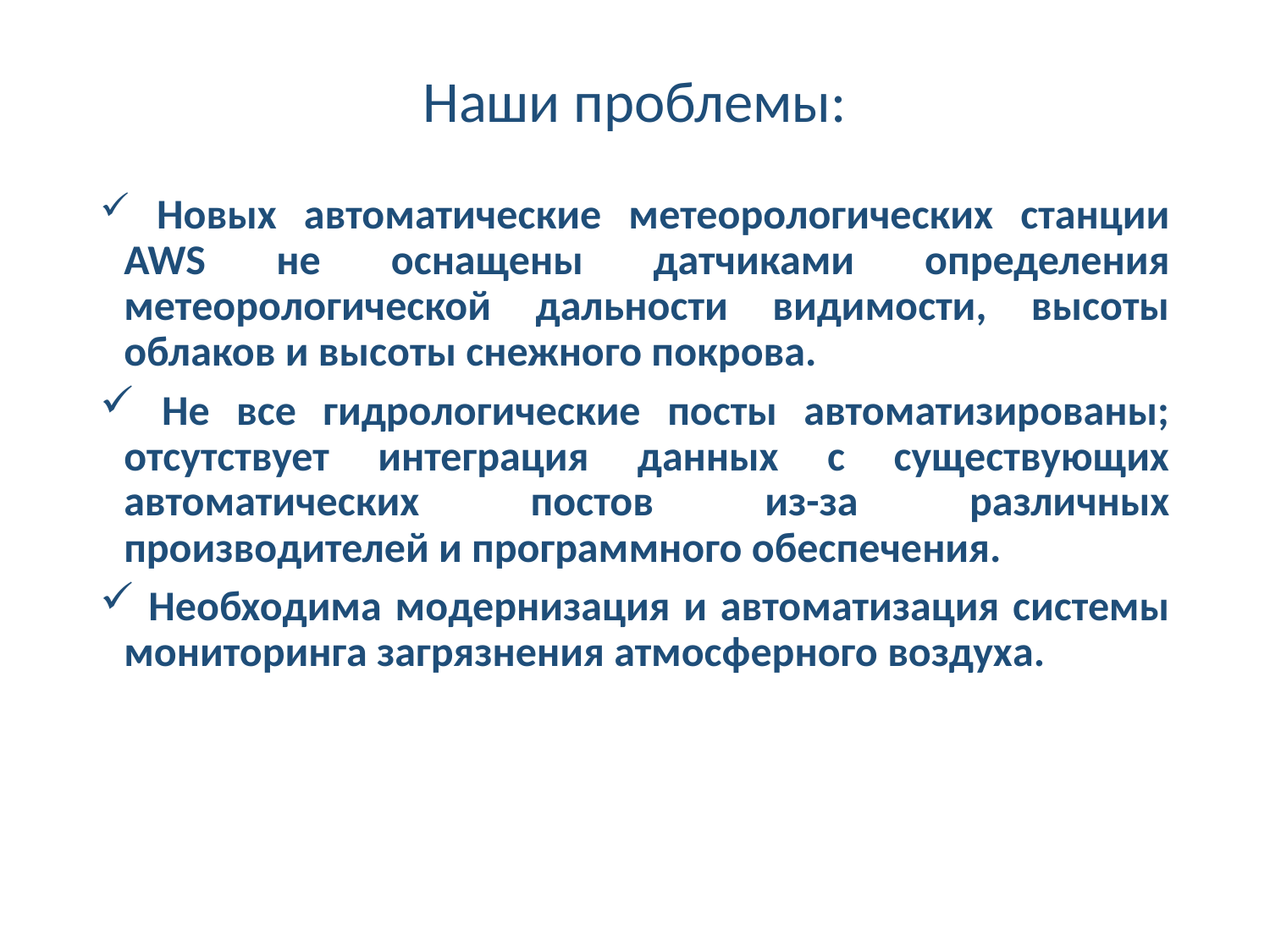

# Наши проблемы:
 Новых автоматические метеорологических станции AWS не оснащены датчиками определения метеорологической дальности видимости, высоты облаков и высоты снежного покрова.
 Не все гидрологические посты автоматизированы; отсутствует интеграция данных с существующих автоматических постов из-за различных производителей и программного обеспечения.
 Необходима модернизация и автоматизация системы мониторинга загрязнения атмосферного воздуха.